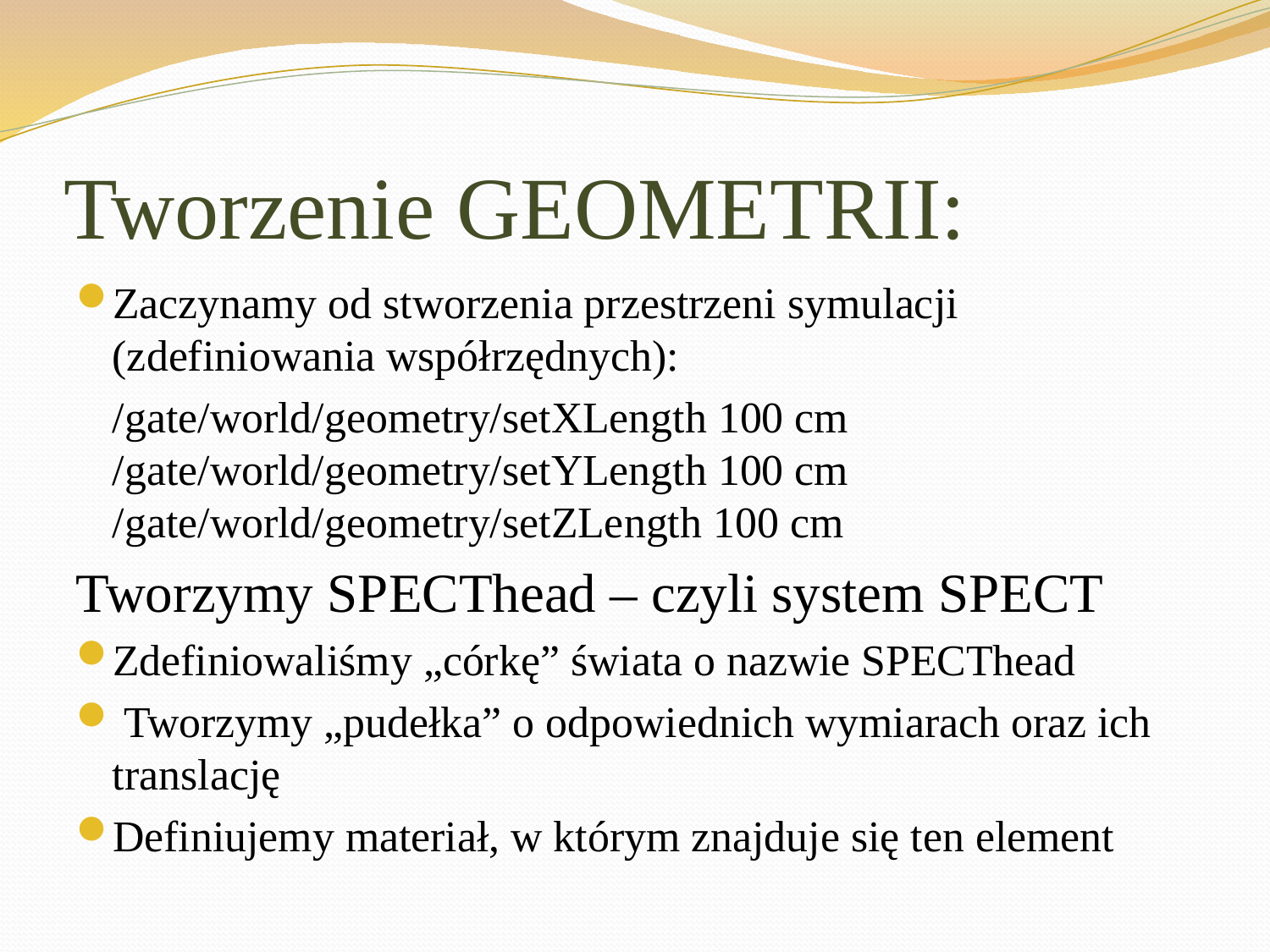

# Tworzenie GEOMETRII:
Zaczynamy od stworzenia przestrzeni symulacji (zdefiniowania współrzędnych):
	/gate/world/geometry/setXLength 100 cm /gate/world/geometry/setYLength 100 cm /gate/world/geometry/setZLength 100 cm
Tworzymy SPECThead – czyli system SPECT
Zdefiniowaliśmy „córkę” świata o nazwie SPECThead
 Tworzymy „pudełka” o odpowiednich wymiarach oraz ich translację
Definiujemy materiał, w którym znajduje się ten element